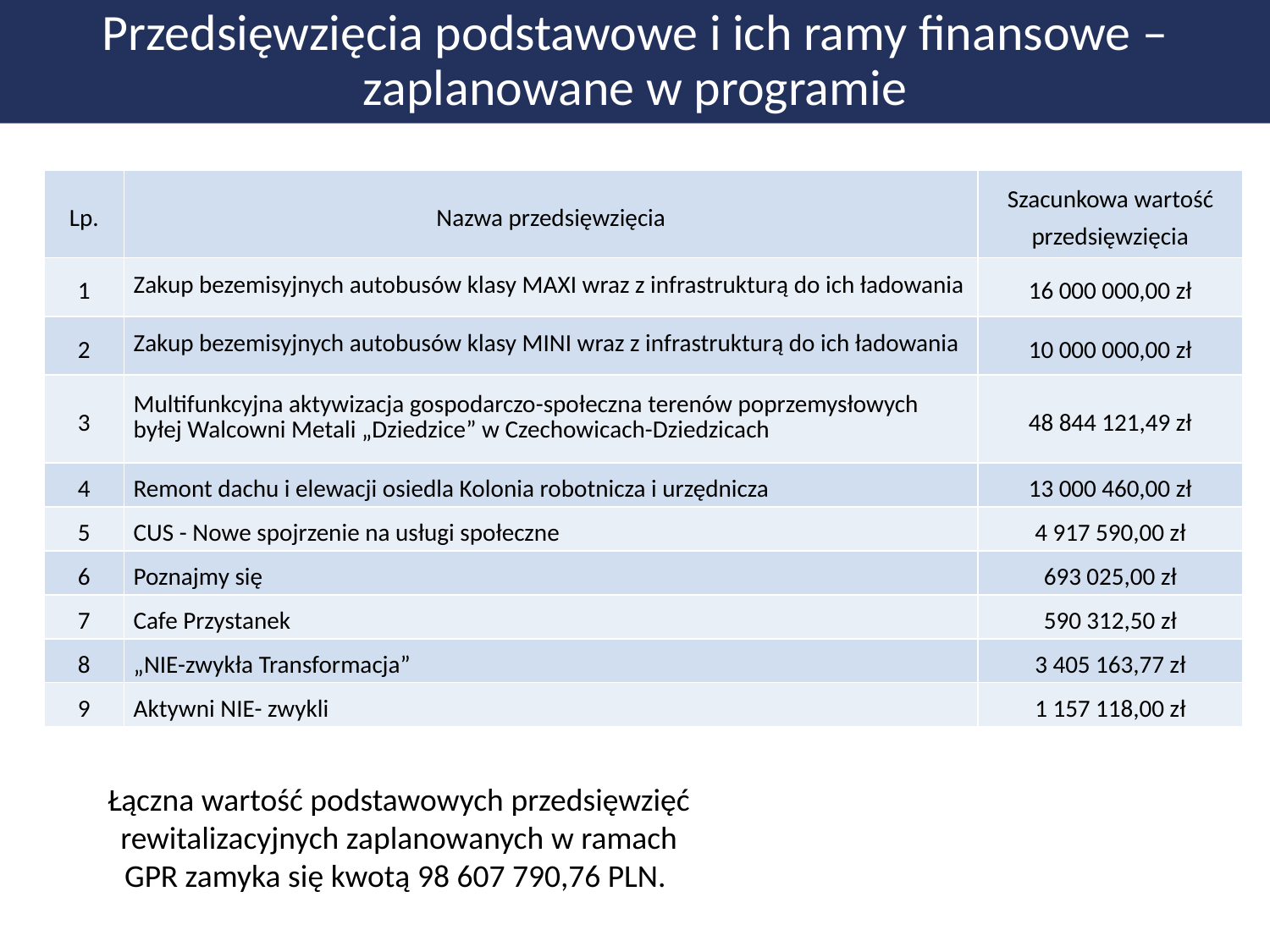

Przedsięwzięcia podstawowe i ich ramy finansowe – zaplanowane w programie
| Lp. | Nazwa przedsięwzięcia | Szacunkowa wartość przedsięwzięcia |
| --- | --- | --- |
| 1 | Zakup bezemisyjnych autobusów klasy MAXI wraz z infrastrukturą do ich ładowania | 16 000 000,00 zł |
| 2 | Zakup bezemisyjnych autobusów klasy MINI wraz z infrastrukturą do ich ładowania | 10 000 000,00 zł |
| 3 | Multifunkcyjna aktywizacja gospodarczo-społeczna terenów poprzemysłowych byłej Walcowni Metali „Dziedzice” w Czechowicach-Dziedzicach | 48 844 121,49 zł |
| 4 | Remont dachu i elewacji osiedla Kolonia robotnicza i urzędnicza | 13 000 460,00 zł |
| 5 | CUS - Nowe spojrzenie na usługi społeczne | 4 917 590,00 zł |
| 6 | Poznajmy się | 693 025,00 zł |
| 7 | Cafe Przystanek | 590 312,50 zł |
| 8 | „NIE-zwykła Transformacja” | 3 405 163,77 zł |
| 9 | Aktywni NIE- zwykli | 1 157 118,00 zł |
Łączna wartość podstawowych przedsięwzięć rewitalizacyjnych zaplanowanych w ramach GPR zamyka się kwotą 98 607 790,76 PLN.